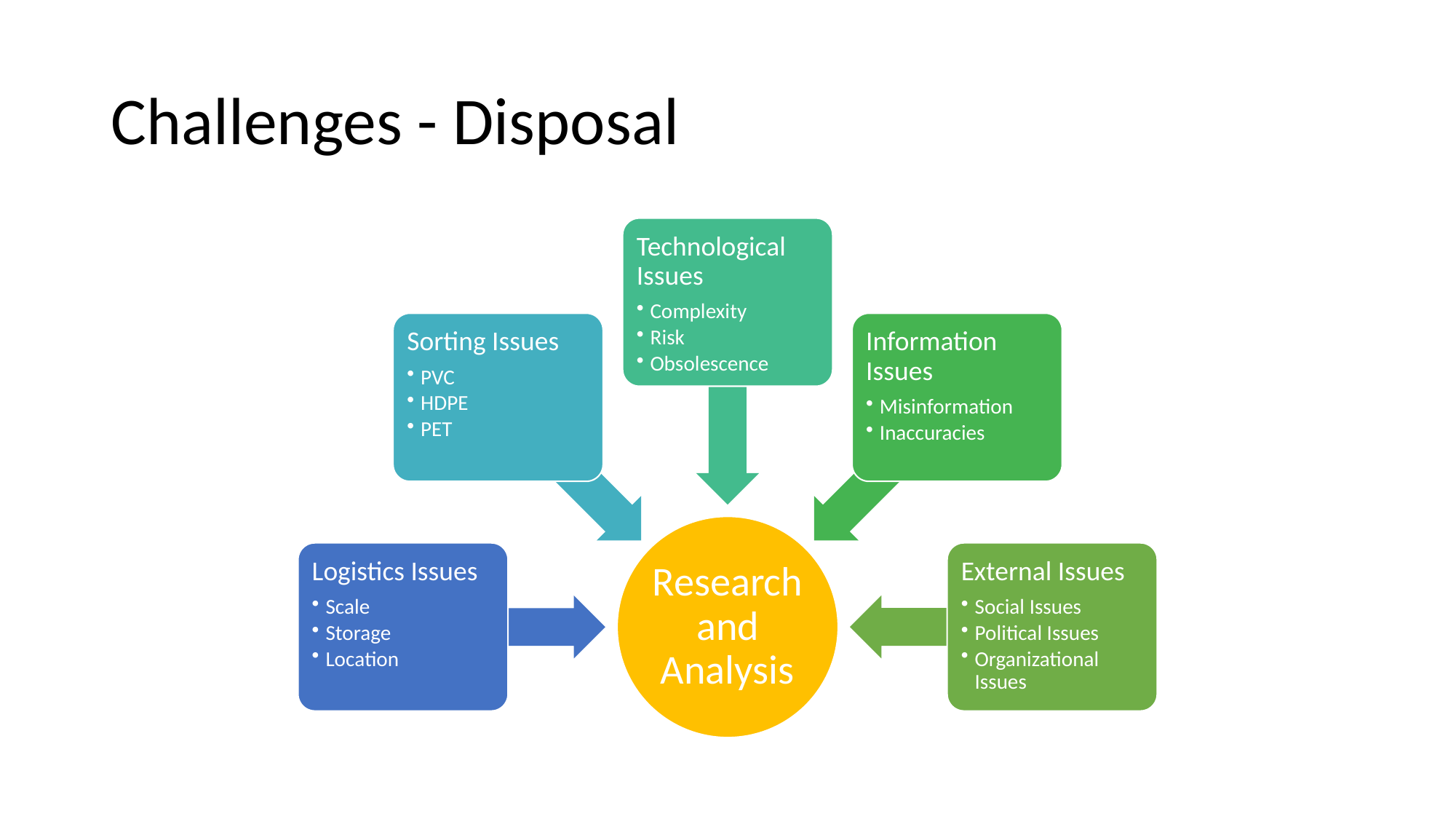

# Challenges - Disposal
Research and Analysis
Logistics Issues
Scale
Storage
Location
Sorting Issues
PVC
HDPE
PET
Technological Issues
Complexity
Risk
Obsolescence
Information Issues
Misinformation
Inaccuracies
External Issues
Social Issues
Political Issues
Organizational Issues